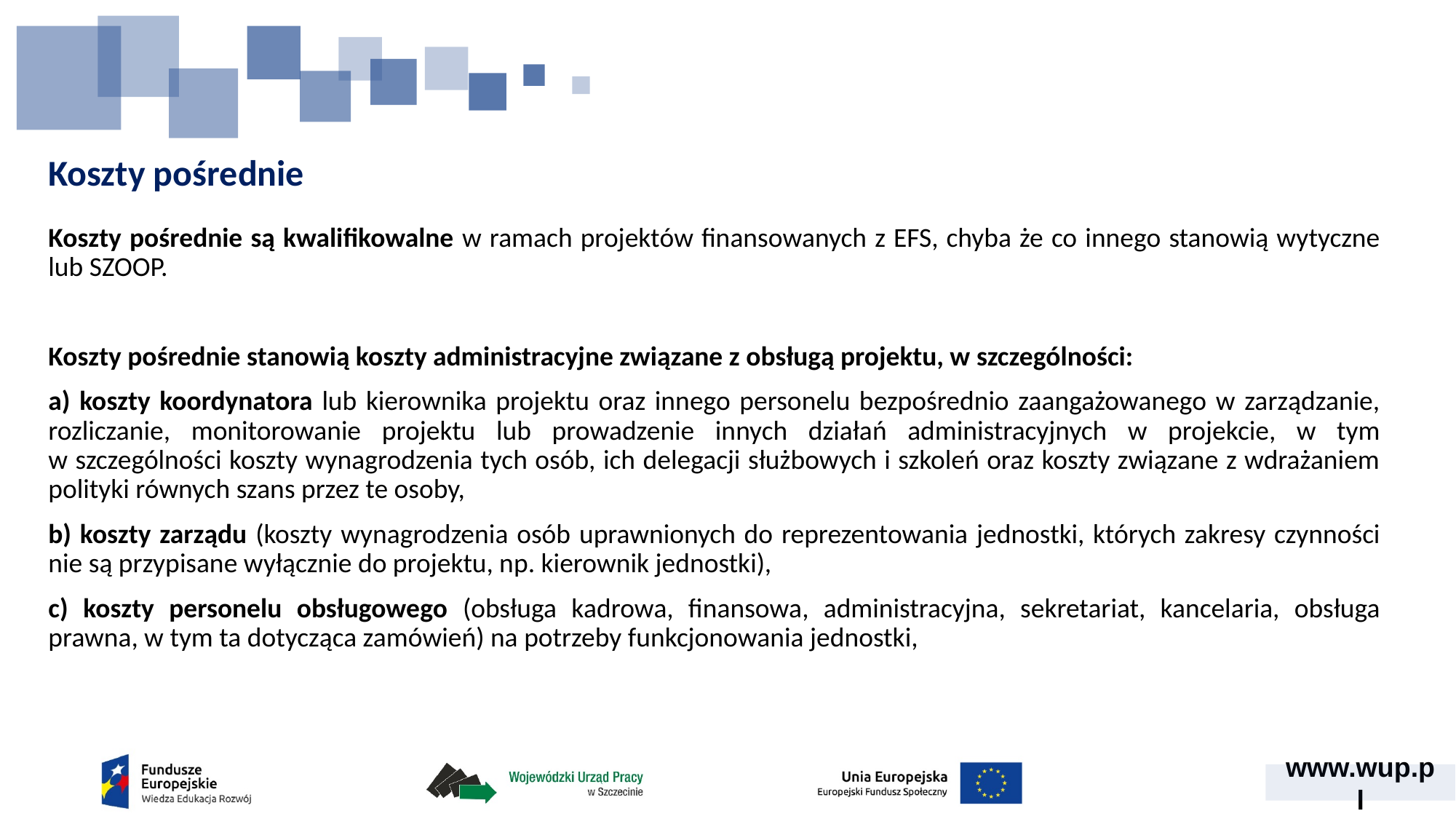

# Koszty pośrednie
Koszty pośrednie są kwalifikowalne w ramach projektów finansowanych z EFS, chyba że co innego stanowią wytyczne lub SZOOP.

Koszty pośrednie stanowią koszty administracyjne związane z obsługą projektu, w szczególności:
a) koszty koordynatora lub kierownika projektu oraz innego personelu bezpośrednio zaangażowanego w zarządzanie, rozliczanie, monitorowanie projektu lub prowadzenie innych działań administracyjnych w projekcie, w tym
w szczególności koszty wynagrodzenia tych osób, ich delegacji służbowych i szkoleń oraz koszty związane z wdrażaniem polityki równych szans przez te osoby,
b) koszty zarządu (koszty wynagrodzenia osób uprawnionych do reprezentowania jednostki, których zakresy czynności nie są przypisane wyłącznie do projektu, np. kierownik jednostki),
c) koszty personelu obsługowego (obsługa kadrowa, finansowa, administracyjna, sekretariat, kancelaria, obsługa prawna, w tym ta dotycząca zamówień) na potrzeby funkcjonowania jednostki,